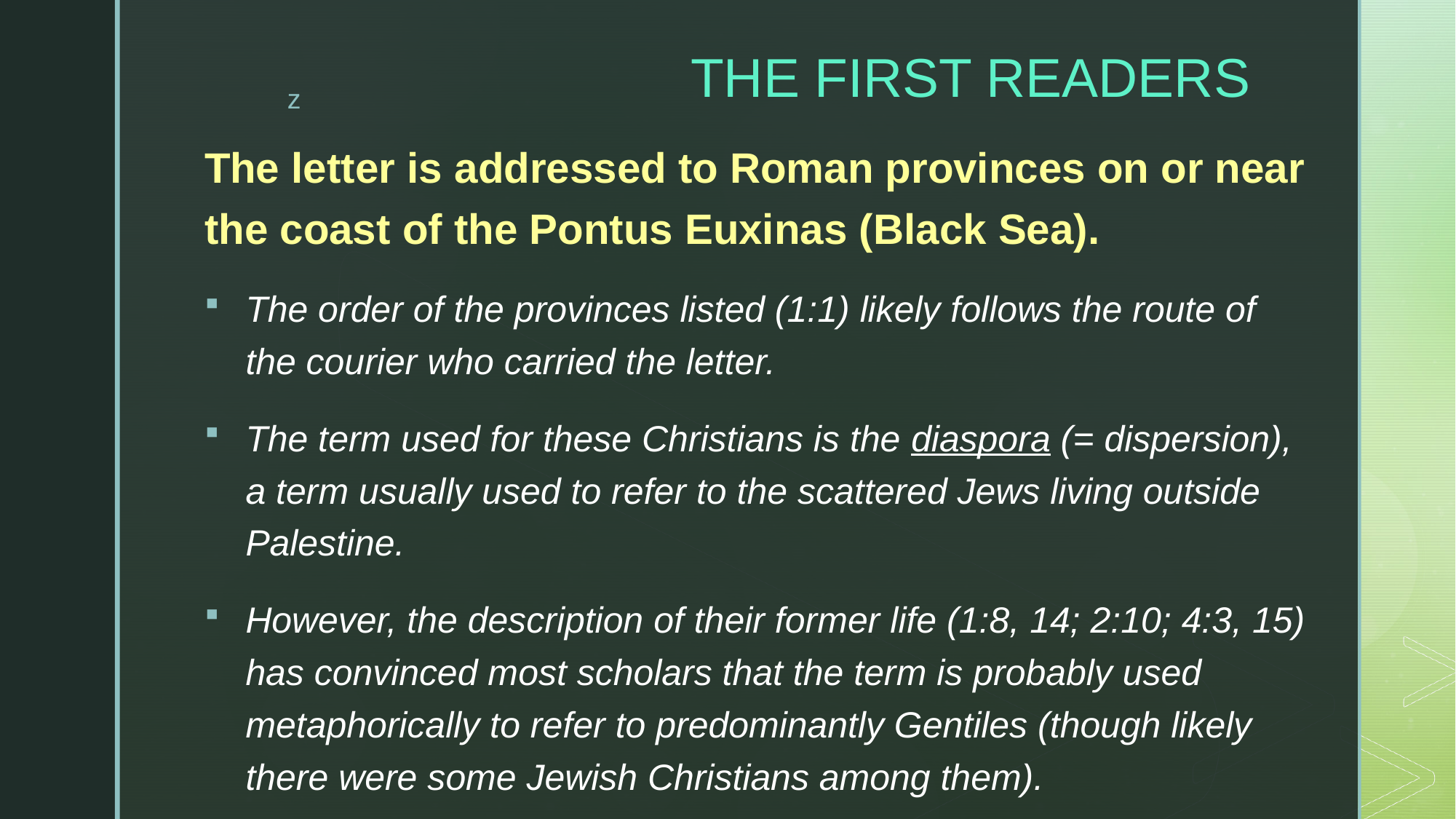

# THE FIRST READERS
The letter is addressed to Roman provinces on or near the coast of the Pontus Euxinas (Black Sea).
The order of the provinces listed (1:1) likely follows the route of the courier who carried the letter.
The term used for these Christians is the diaspora (= dispersion), a term usually used to refer to the scattered Jews living outside Palestine.
However, the description of their former life (1:8, 14; 2:10; 4:3, 15) has convinced most scholars that the term is probably used metaphorically to refer to predominantly Gentiles (though likely there were some Jewish Christians among them).